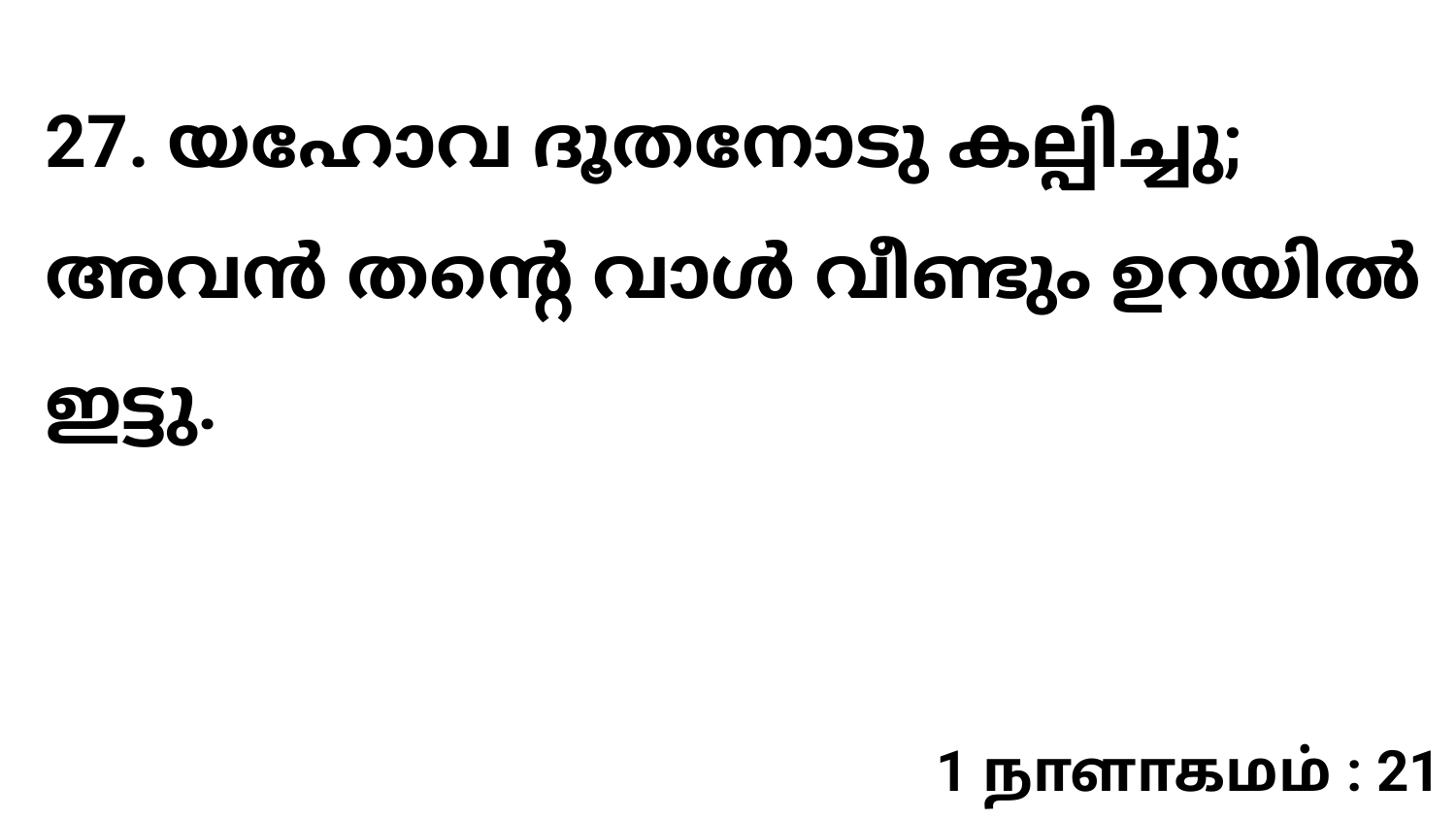

27. യഹോവ ദൂതനോടു കല്പിച്ചു; അവന്‍ തന്റെ വാള്‍ വീണ്ടും ഉറയില്‍ ഇട്ടു.
1 நாளாகமம் : 21